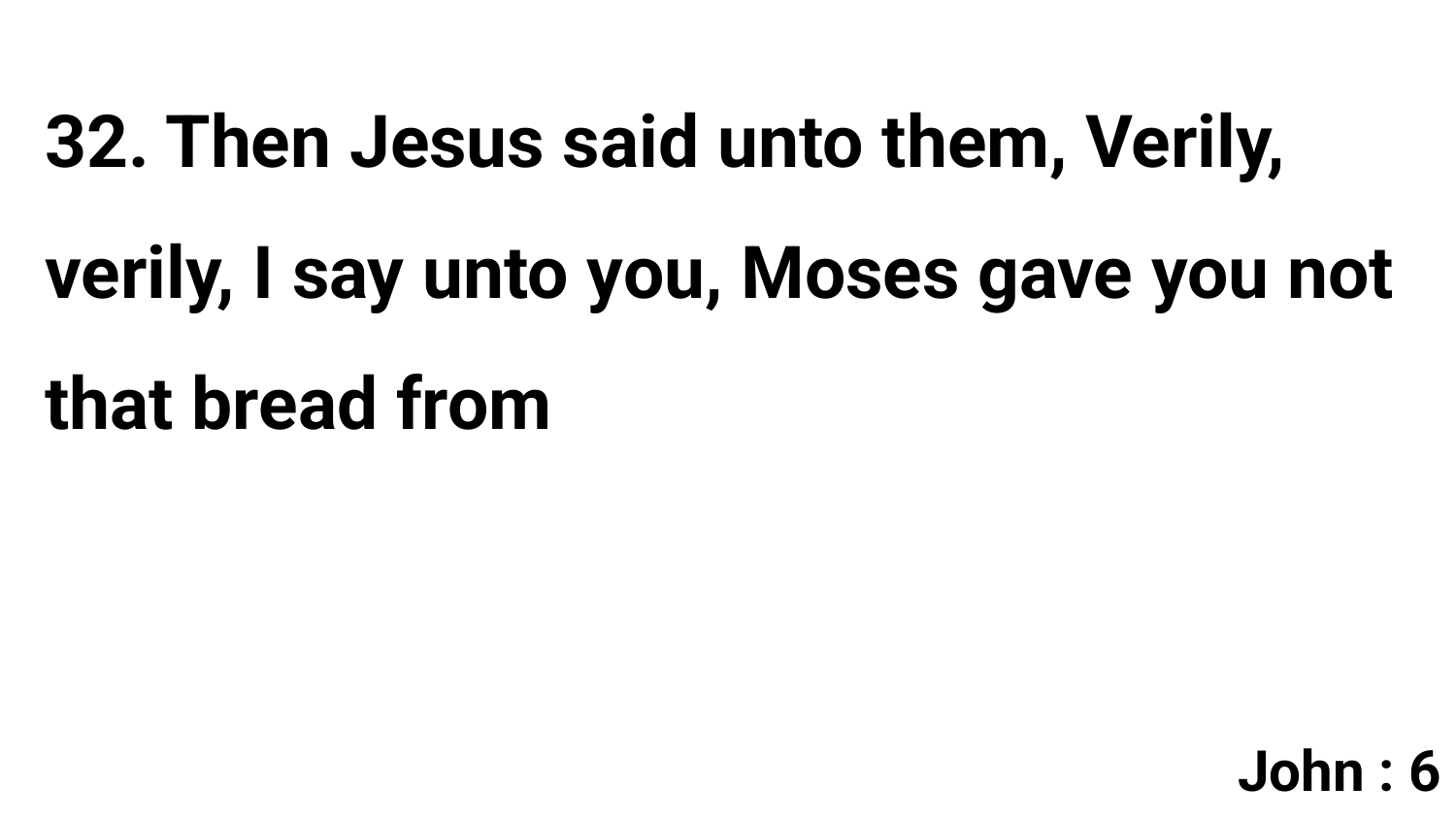

32. Then Jesus said unto them, Verily, verily, I say unto you, Moses gave you not that bread from
John : 6